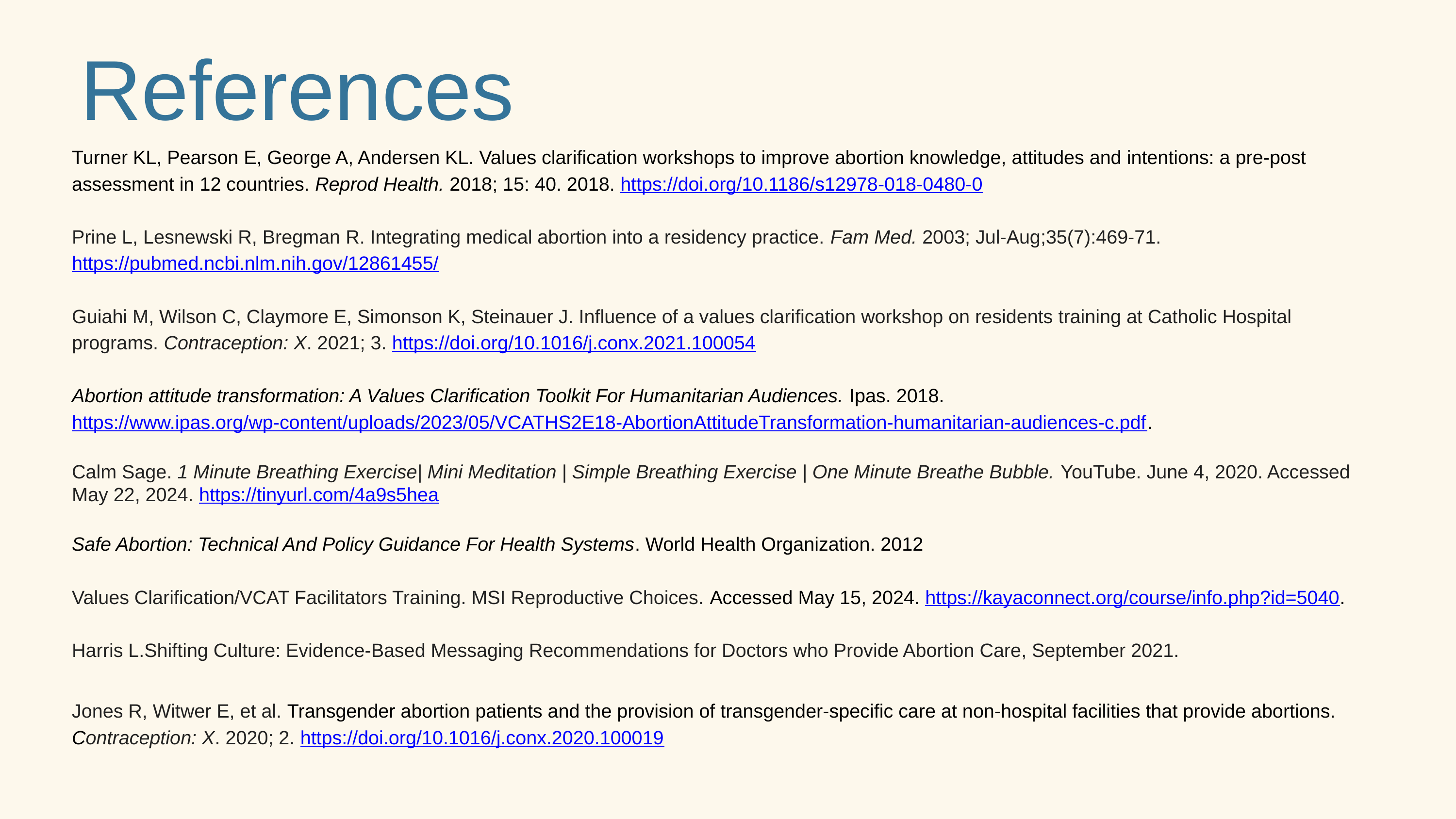

References

Turner KL, Pearson E, George A, Andersen KL. Values clarification workshops to improve abortion knowledge, attitudes and intentions: a pre-post assessment in 12 countries. Reprod Health. 2018; 15: 40. 2018. https://doi.org/10.1186/s12978-018-0480-0

Prine L, Lesnewski R, Bregman R. Integrating medical abortion into a residency practice. Fam Med. 2003; Jul-Aug;35(7):469-71. https://pubmed.ncbi.nlm.nih.gov/12861455/

Guiahi M, Wilson C, Claymore E, Simonson K, Steinauer J. Influence of a values clarification workshop on residents training at Catholic Hospital programs. Contraception: X. 2021; 3. https://doi.org/10.1016/j.conx.2021.100054

Abortion attitude transformation: A Values Clarification Toolkit For Humanitarian Audiences. Ipas. 2018. https://www.ipas.org/wp-content/uploads/2023/05/VCATHS2E18-AbortionAttitudeTransformation-humanitarian-audiences-c.pdf.

Calm Sage. 1 Minute Breathing Exercise| Mini Meditation | Simple Breathing Exercise | One Minute Breathe Bubble. YouTube. June 4, 2020. Accessed May 22, 2024. https://tinyurl.com/4a9s5hea

Safe Abortion: Technical And Policy Guidance For Health Systems. World Health Organization. 2012

Values Clarification/VCAT Facilitators Training. MSI Reproductive Choices. Accessed May 15, 2024. https://kayaconnect.org/course/info.php?id=5040.

Harris L.Shifting Culture: Evidence-Based Messaging Recommendations for Doctors who Provide Abortion Care, September 2021.

Jones R, Witwer E, et al. Transgender abortion patients and the provision of transgender-specific care at non-hospital facilities that provide abortions. Contraception: X. 2020; 2. https://doi.org/10.1016/j.conx.2020.100019